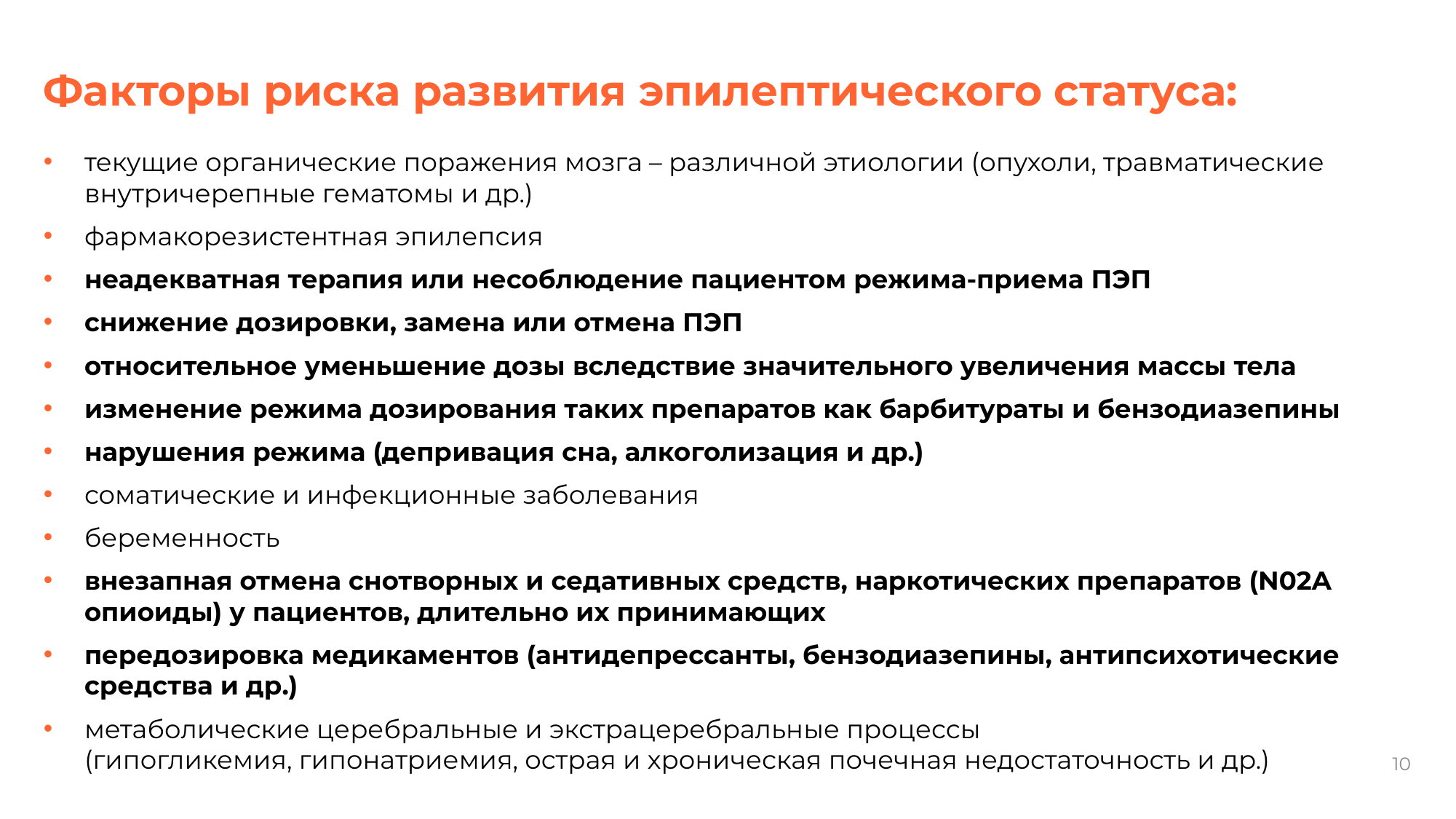

Факторы риска развития эпилептического статуса:
текущие органические поражения мозга – различной этиологии (опухоли, травматические внутричерепные гематомы и др.)
фармакорезистентная эпилепсия
неадекватная терапия или несоблюдение пациентом режима-приема ПЭП
снижение дозировки, замена или отмена ПЭП
относительное уменьшение дозы вследствие значительного увеличения массы тела
изменение режима дозирования таких препаратов как барбитураты и бензодиазепины
нарушения режима (депривация сна, алкоголизация и др.)
соматические и инфекционные заболевания
беременность
внезапная отмена снотворных и седативных средств, наркотических препаратов (N02A опиоиды) у пациентов, длительно их принимающих
передозировка медикаментов (антидепрессанты, бензодиазепины, антипсихотические средства и др.)
метаболические церебральные и экстрацеребральные процессы
(гипогликемия, гипонатриемия, острая и хроническая почечная недостаточность и др.)
10